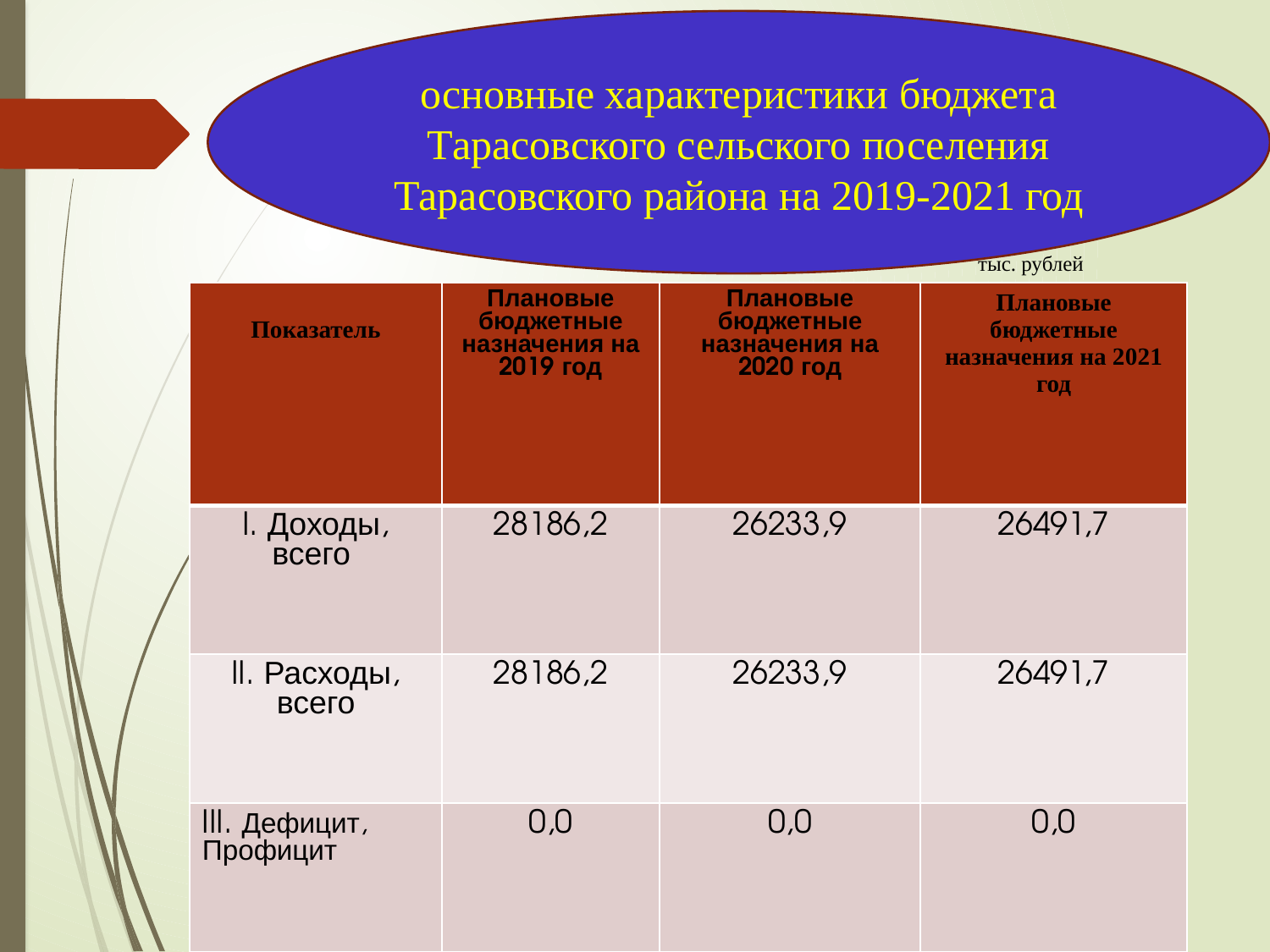

основные характеристики бюджета Тарасовского сельского поселения Тарасовского района на 2019-2021 год
тыс. рублей
| Показатель | Плановые бюджетные назначения на 2019 год | Плановые бюджетные назначения на 2020 год | Плановые бюджетные назначения на 2021 год |
| --- | --- | --- | --- |
| I. Доходы, всего | 28186,2 | 26233,9 | 26491,7 |
| II. Расходы, всего | 28186,2 | 26233,9 | 26491,7 |
| III. Дефицит, Профицит | 0,0 | 0,0 | 0,0 |